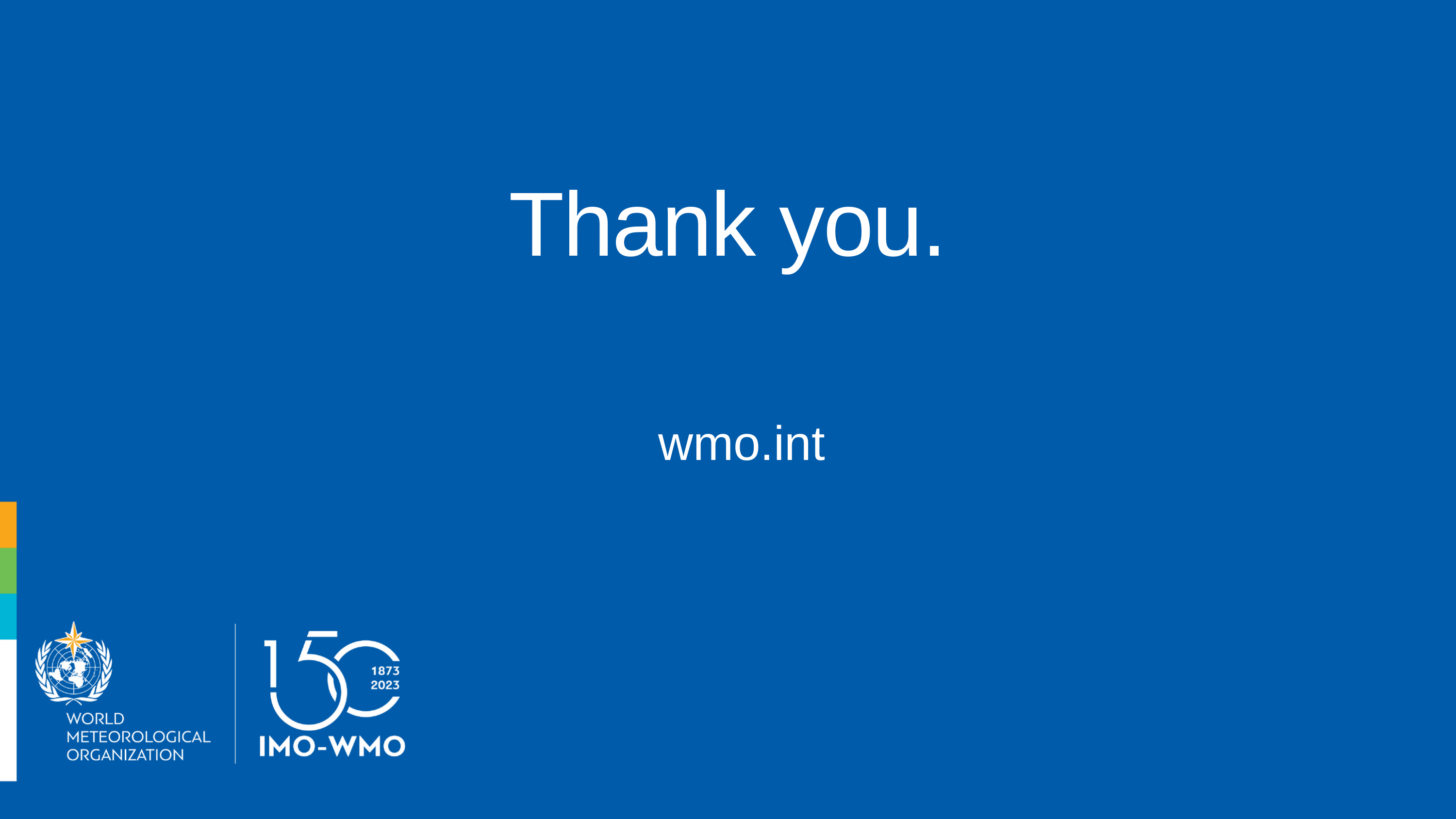

Thank you.

1.1 Lorem ipsum
Lorem
Ipsum
Lorem
Ipsum
Lorem Ipsum
peria quatures qui quatas son deo dolenitium
wmo.int
Lorem
Ipsum
Lorem
Ipsum